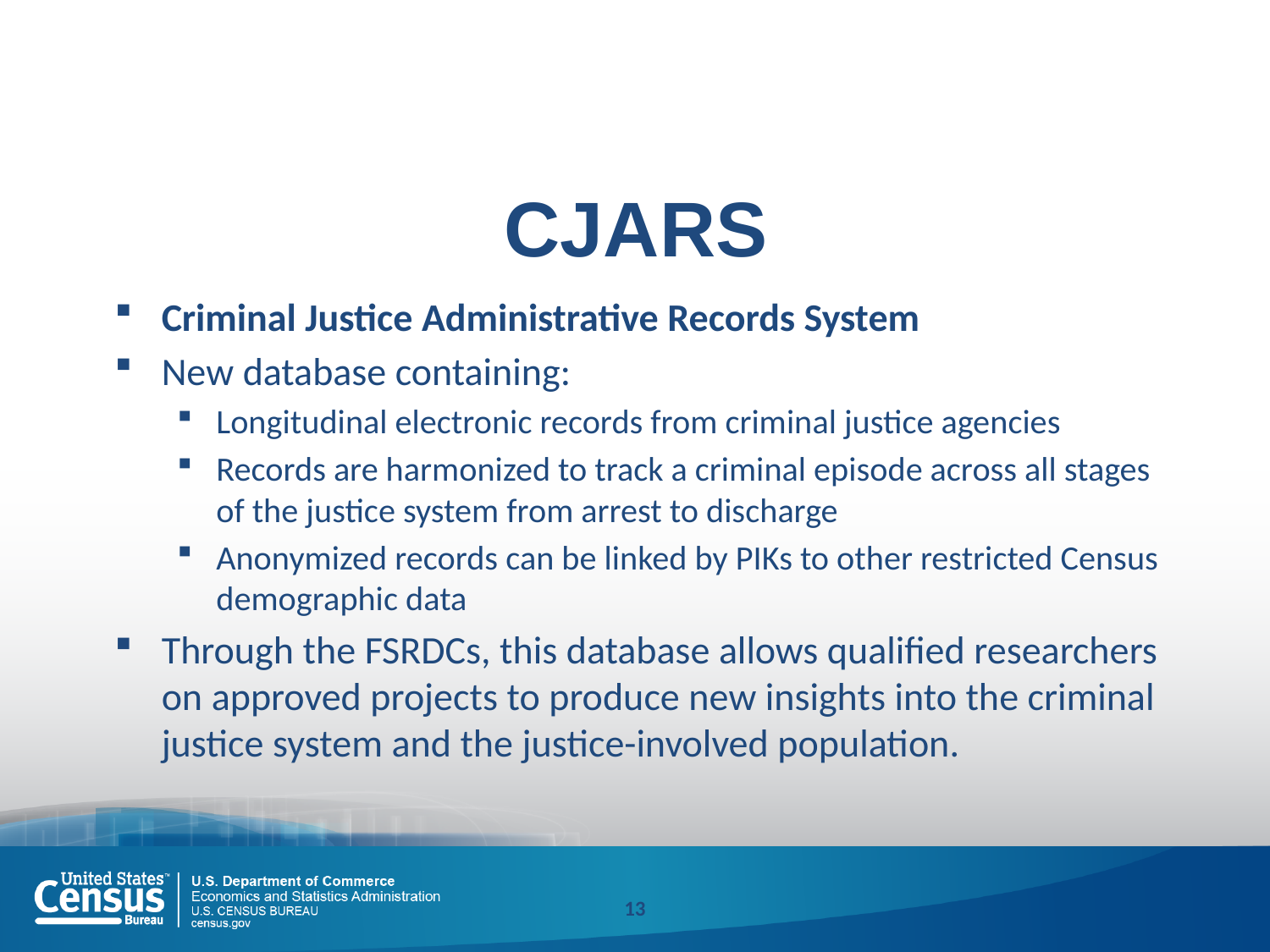

# CJARS
Criminal Justice Administrative Records System
New database containing:
Longitudinal electronic records from criminal justice agencies
Records are harmonized to track a criminal episode across all stages of the justice system from arrest to discharge
Anonymized records can be linked by PIKs to other restricted Census demographic data
Through the FSRDCs, this database allows qualified researchers on approved projects to produce new insights into the criminal justice system and the justice-involved population.
13